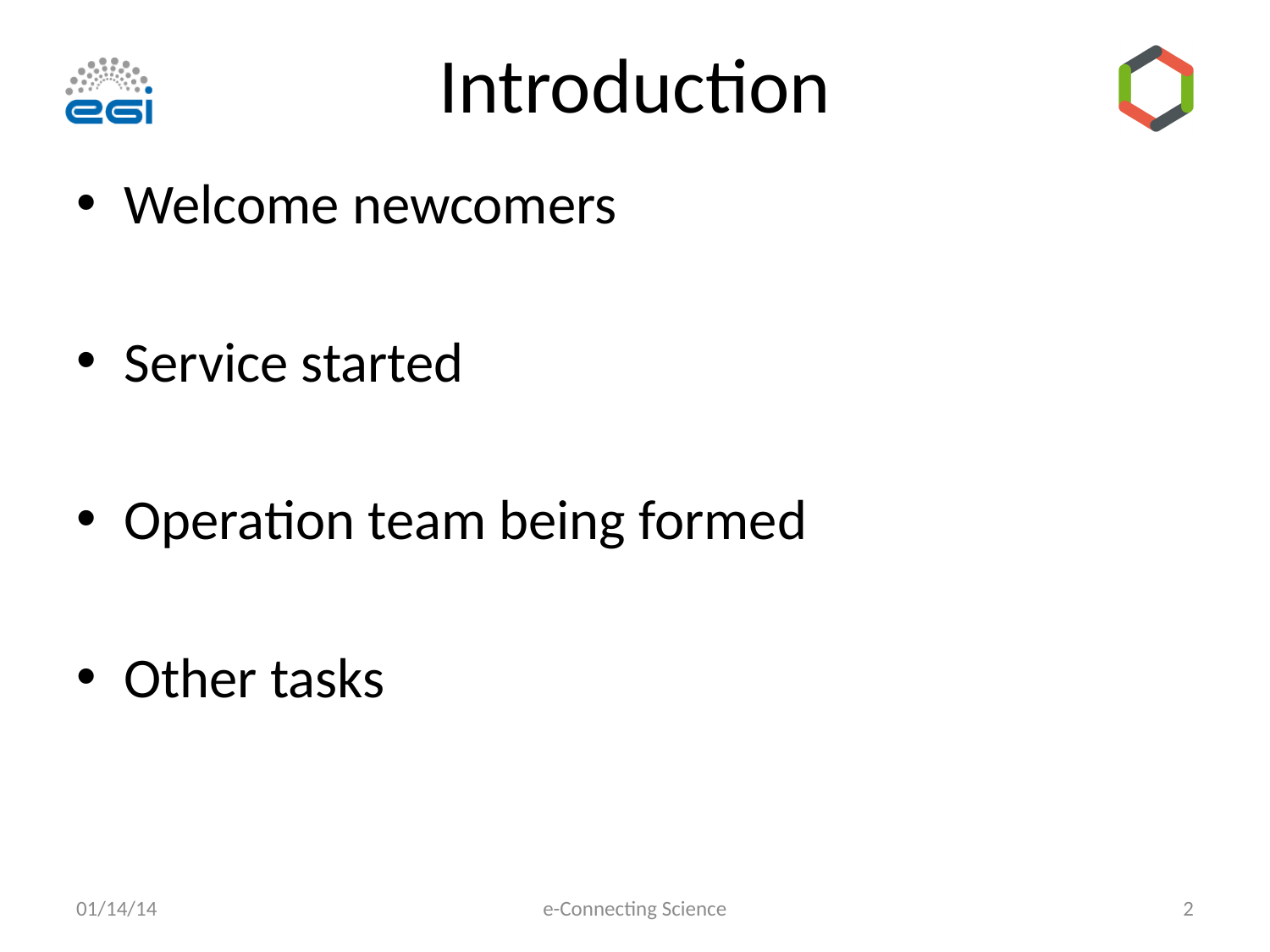

# Introduction
Welcome newcomers

Service started

Operation team being formed

Other tasks
01/14/14
e-Connecting Science
2